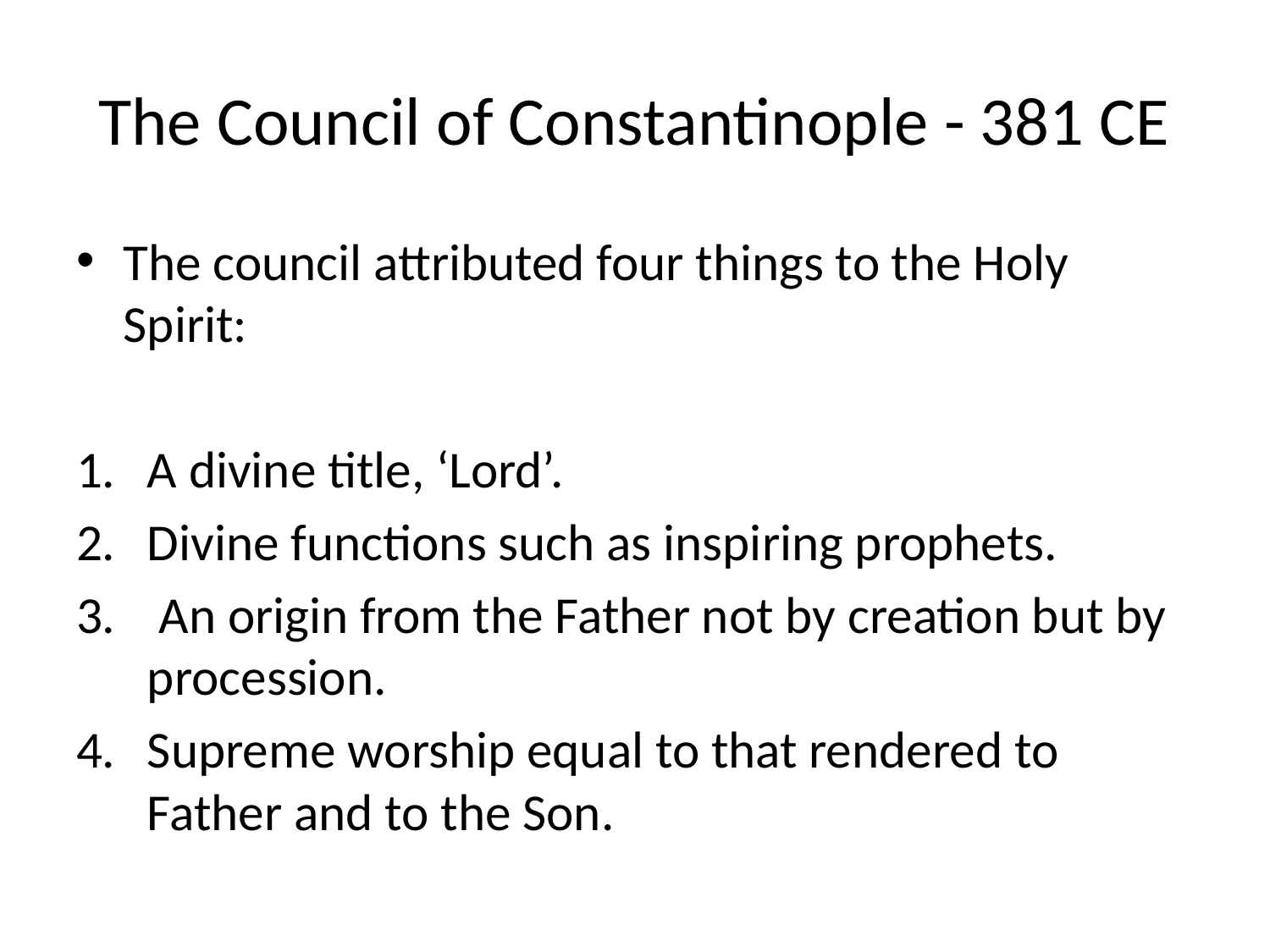

# The Council of Constantinople - 381 CE
The council attributed four things to the Holy Spirit:

A divine title, ‘Lord’.
Divine functions such as inspiring prophets.
 An origin from the Father not by creation but by procession.
Supreme worship equal to that rendered to Father and to the Son.